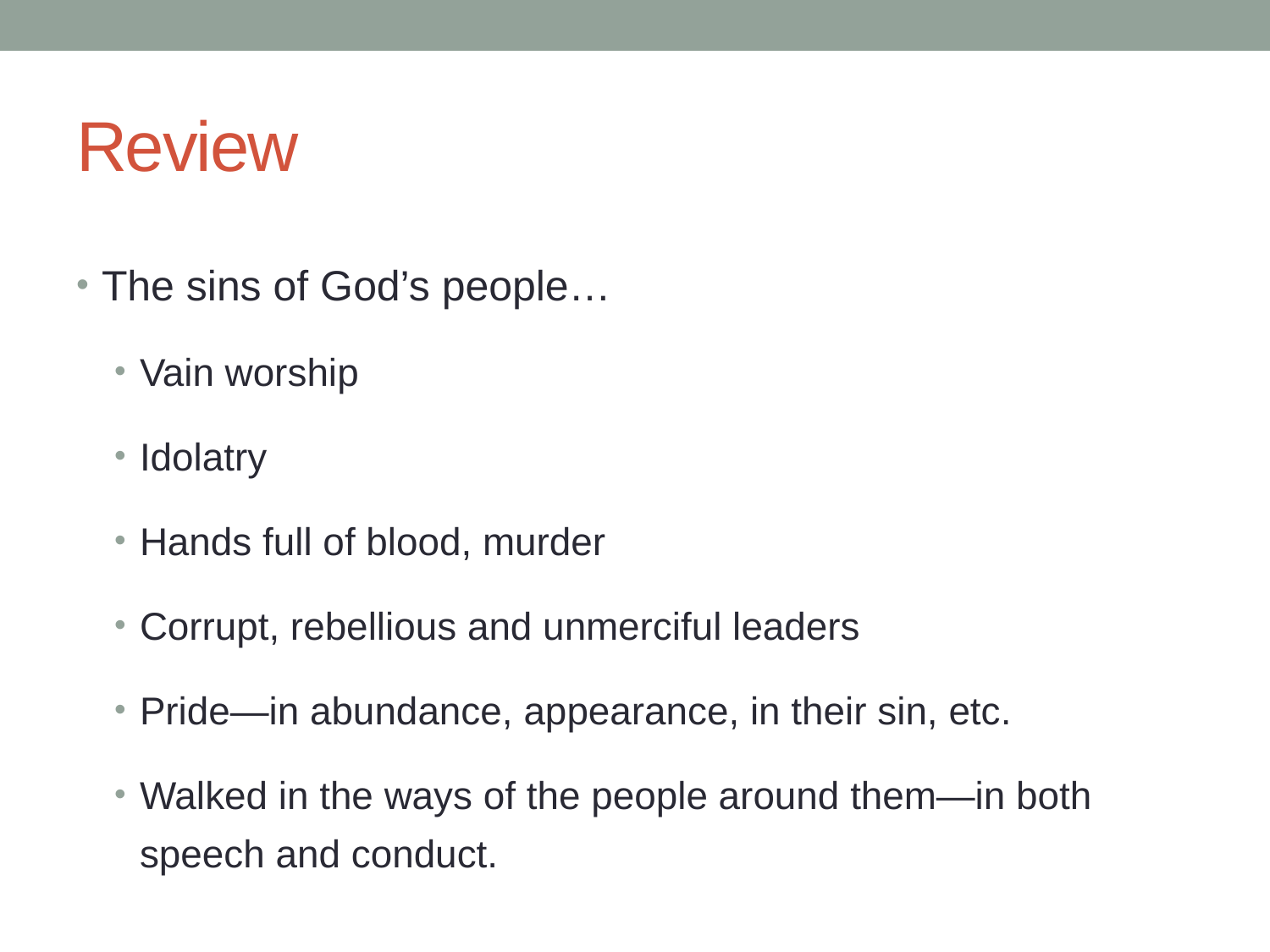

# Review
The sins of God’s people…
Vain worship
Idolatry
Hands full of blood, murder
Corrupt, rebellious and unmerciful leaders
Pride—in abundance, appearance, in their sin, etc.
Walked in the ways of the people around them—in both speech and conduct.